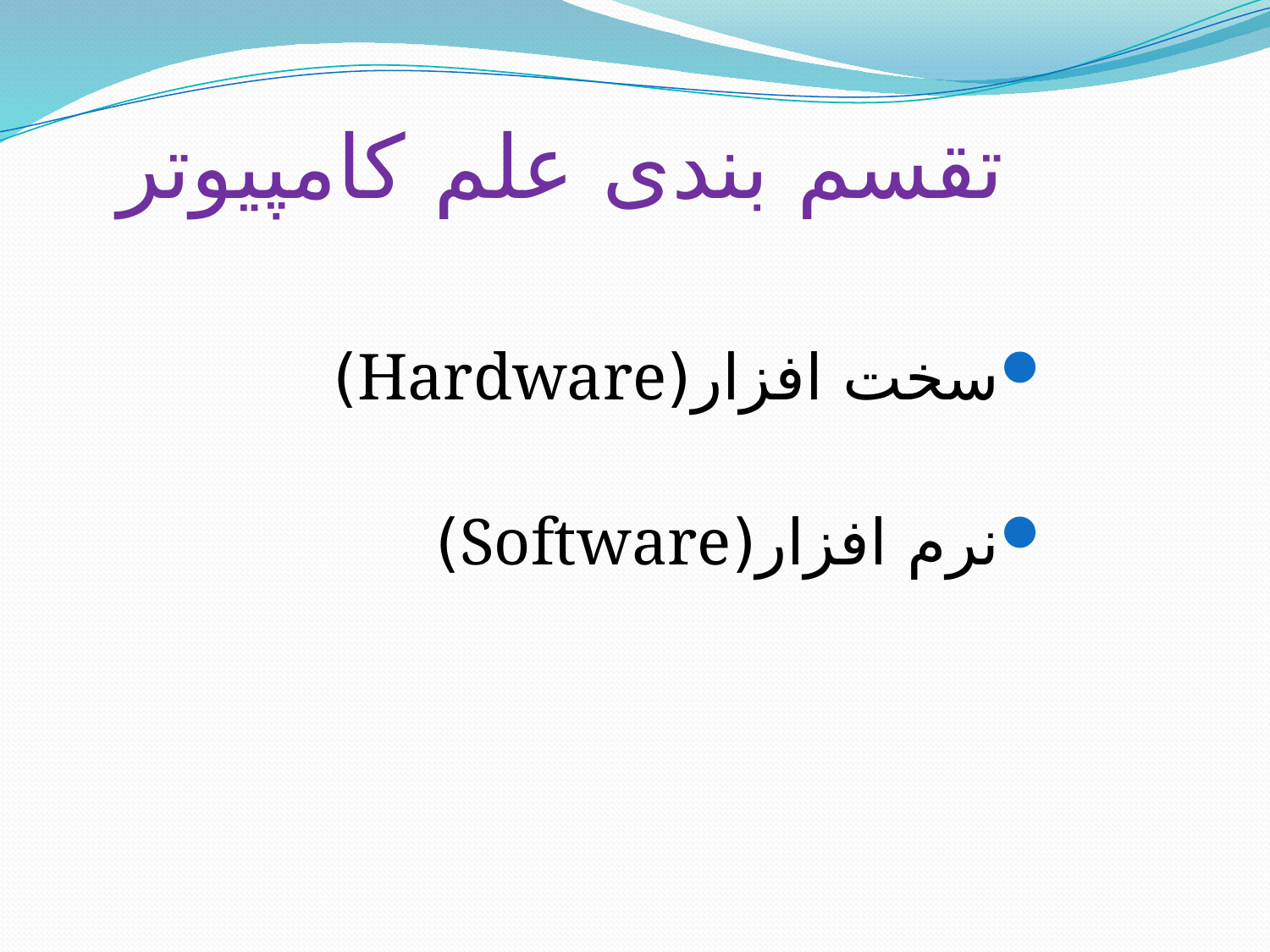

# تقسم بندی علم کامپیوتر
سخت افزار(Hardware)
نرم افزار(Software)